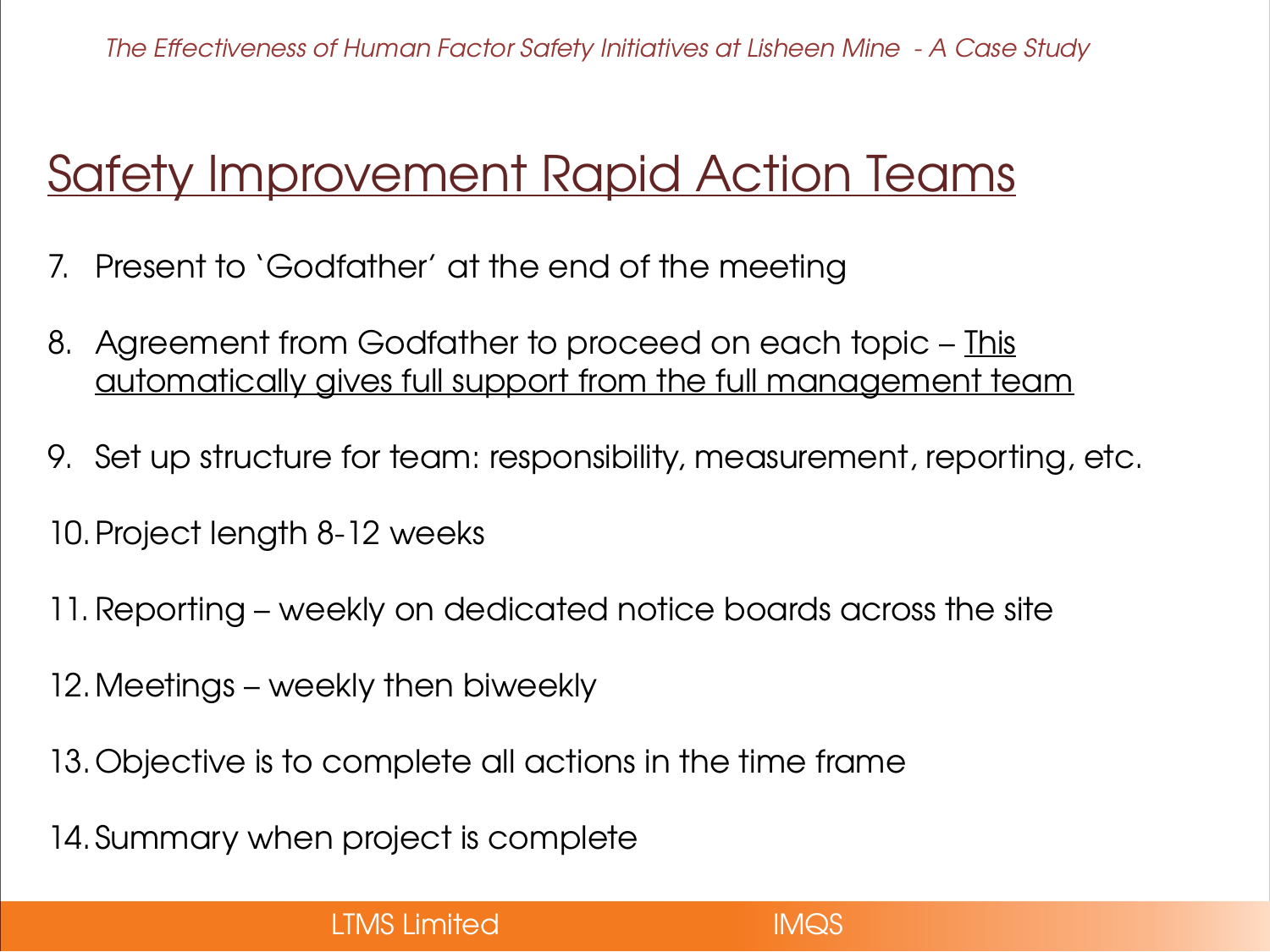

The Effectiveness of Human Factor Safety Initiatives at Lisheen Mine  - A Case Study
Safety Improvement Rapid Action Teams
Present to ‘Godfather’ at the end of the meeting

Agreement from Godfather to proceed on each topic – This automatically gives full support from the full management team

Set up structure for team: responsibility, measurement, reporting, etc.

Project length 8-12 weeks

Reporting – weekly on dedicated notice boards across the site

Meetings – weekly then biweekly

Objective is to complete all actions in the time frame

Summary when project is complete
                                   LTMS Limited                                   IMQS